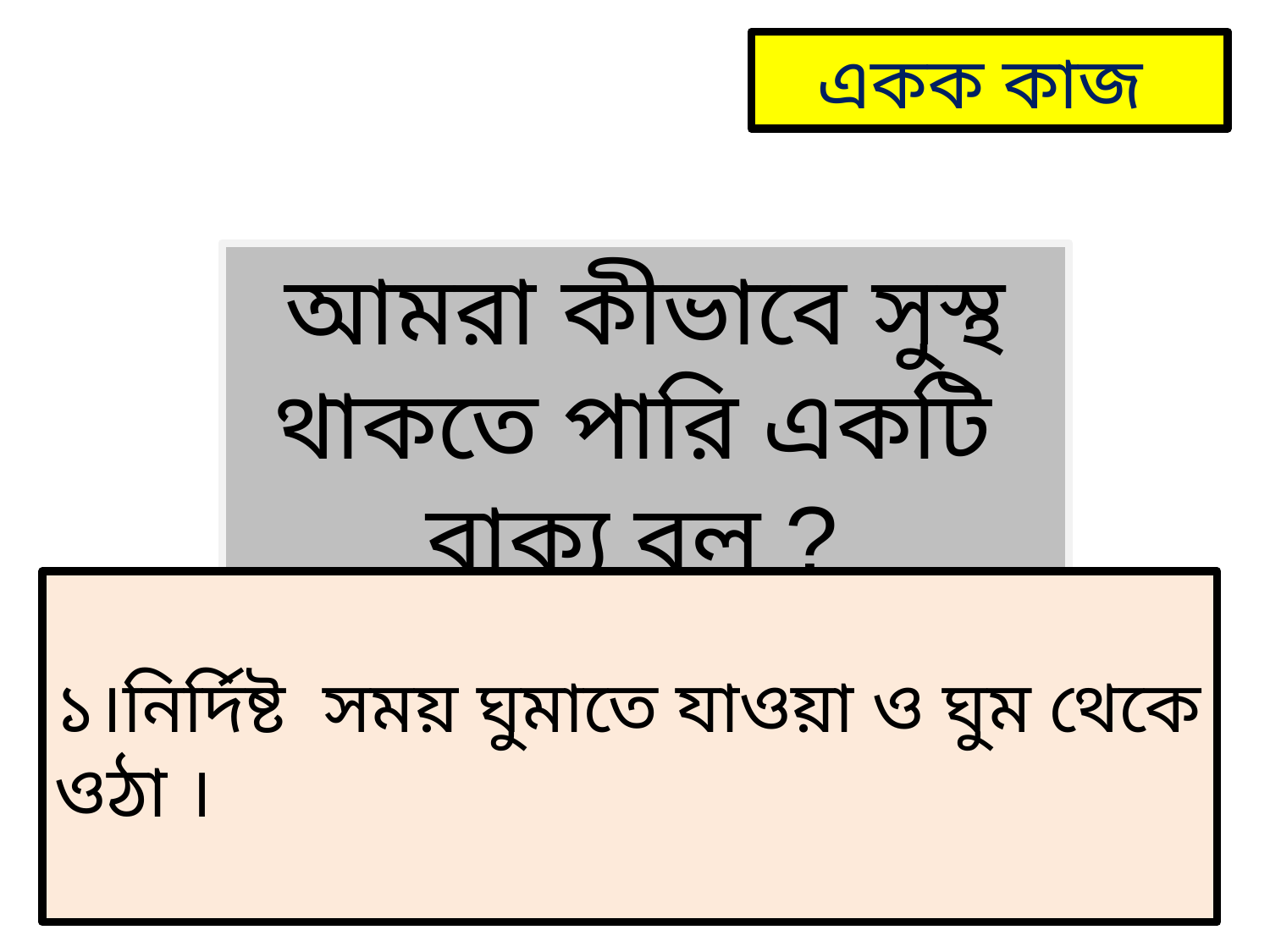

একক কাজ
আমরা কীভাবে সুস্থ থাকতে পারি একটি  বাক্য বল ?

১।নির্দিষ্ট  সময় ঘুমাতে যাওয়া ও ঘুম থেকে ওঠা ।